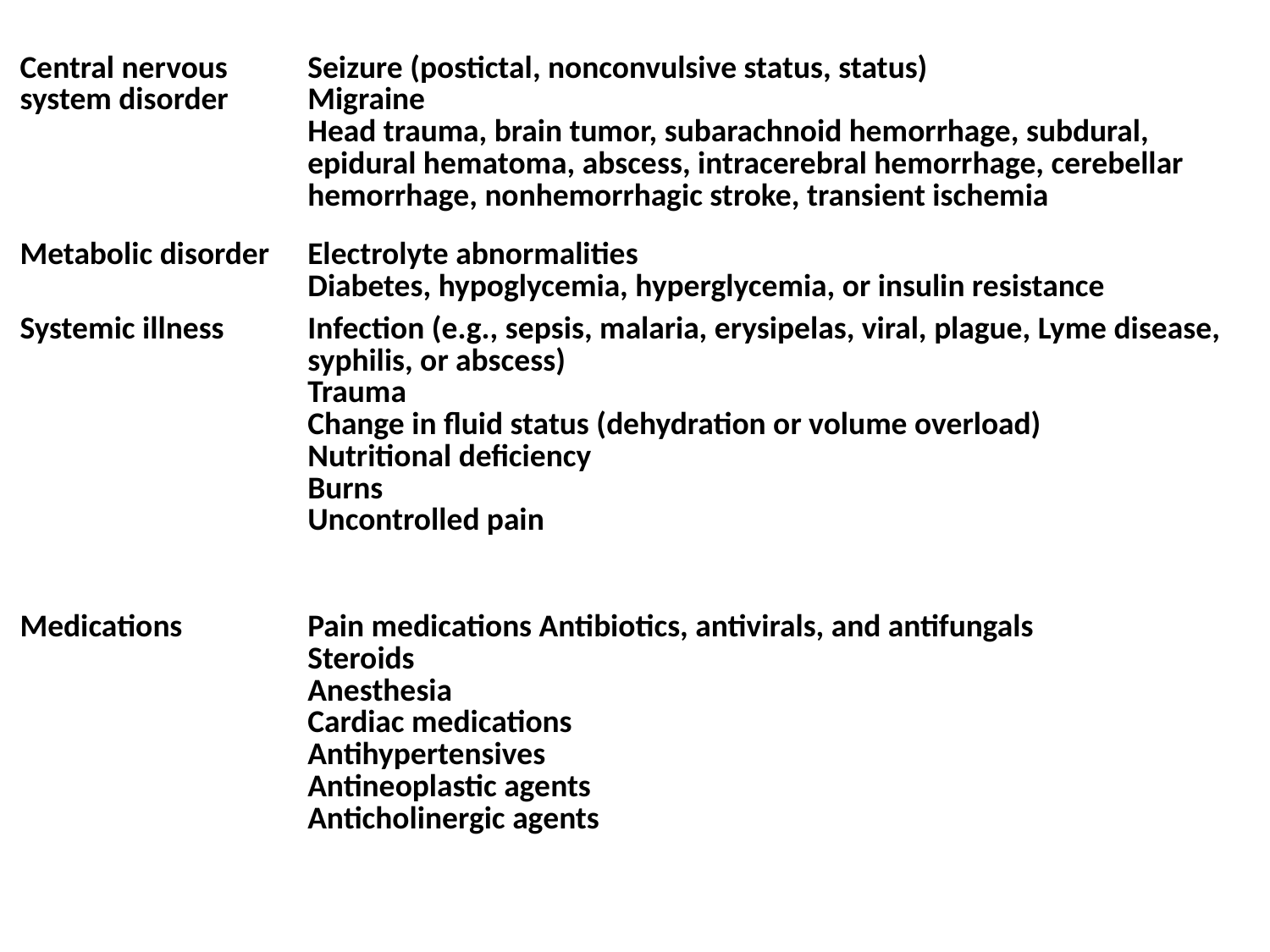

|  |  |
| --- | --- |
| Central nervous system disorder | Seizure (postictal, nonconvulsive status, status) Migraine Head trauma, brain tumor, subarachnoid hemorrhage, subdural, epidural hematoma, abscess, intracerebral hemorrhage, cerebellar hemorrhage, nonhemorrhagic stroke, transient ischemia |
| Metabolic disorder | Electrolyte abnormalities Diabetes, hypoglycemia, hyperglycemia, or insulin resistance |
| Systemic illness | Infection (e.g., sepsis, malaria, erysipelas, viral, plague, Lyme disease, syphilis, or abscess) Trauma Change in fluid status (dehydration or volume overload) Nutritional deficiency Burns Uncontrolled pain |
| Medications | Pain medications Antibiotics, antivirals, and antifungals Steroids Anesthesia Cardiac medications Antihypertensives Antineoplastic agents Anticholinergic agents |